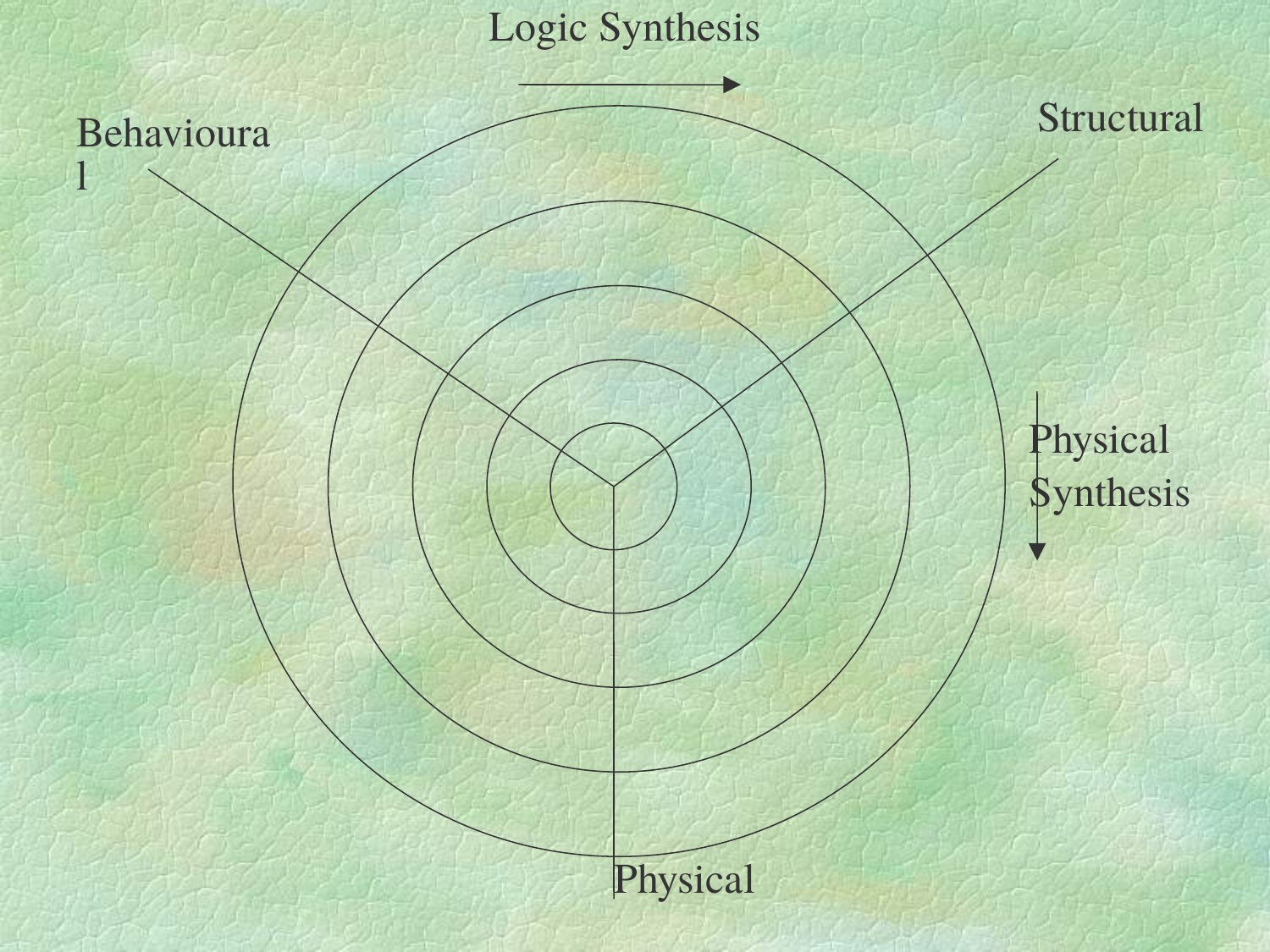

Logic Synthesis

Structural
Behavioural

Physical
Synthesis

Physical